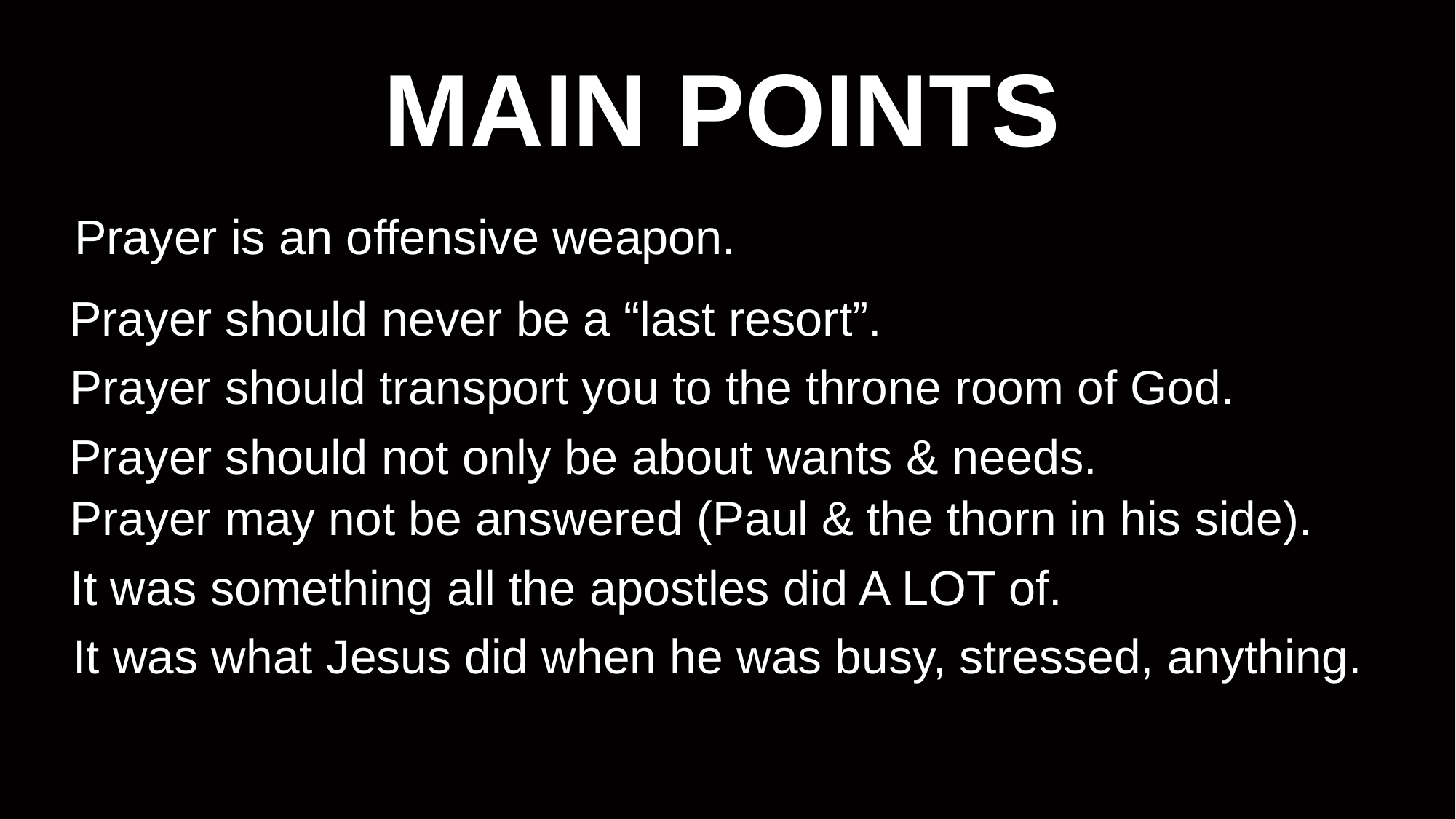

# MAIN POINTS
Prayer is an offensive weapon.
Prayer should never be a “last resort”.
Prayer should transport you to the throne room of God.
Prayer should not only be about wants & needs.
Prayer may not be answered (Paul & the thorn in his side).
It was something all the apostles did A LOT of.
It was what Jesus did when he was busy, stressed, anything.